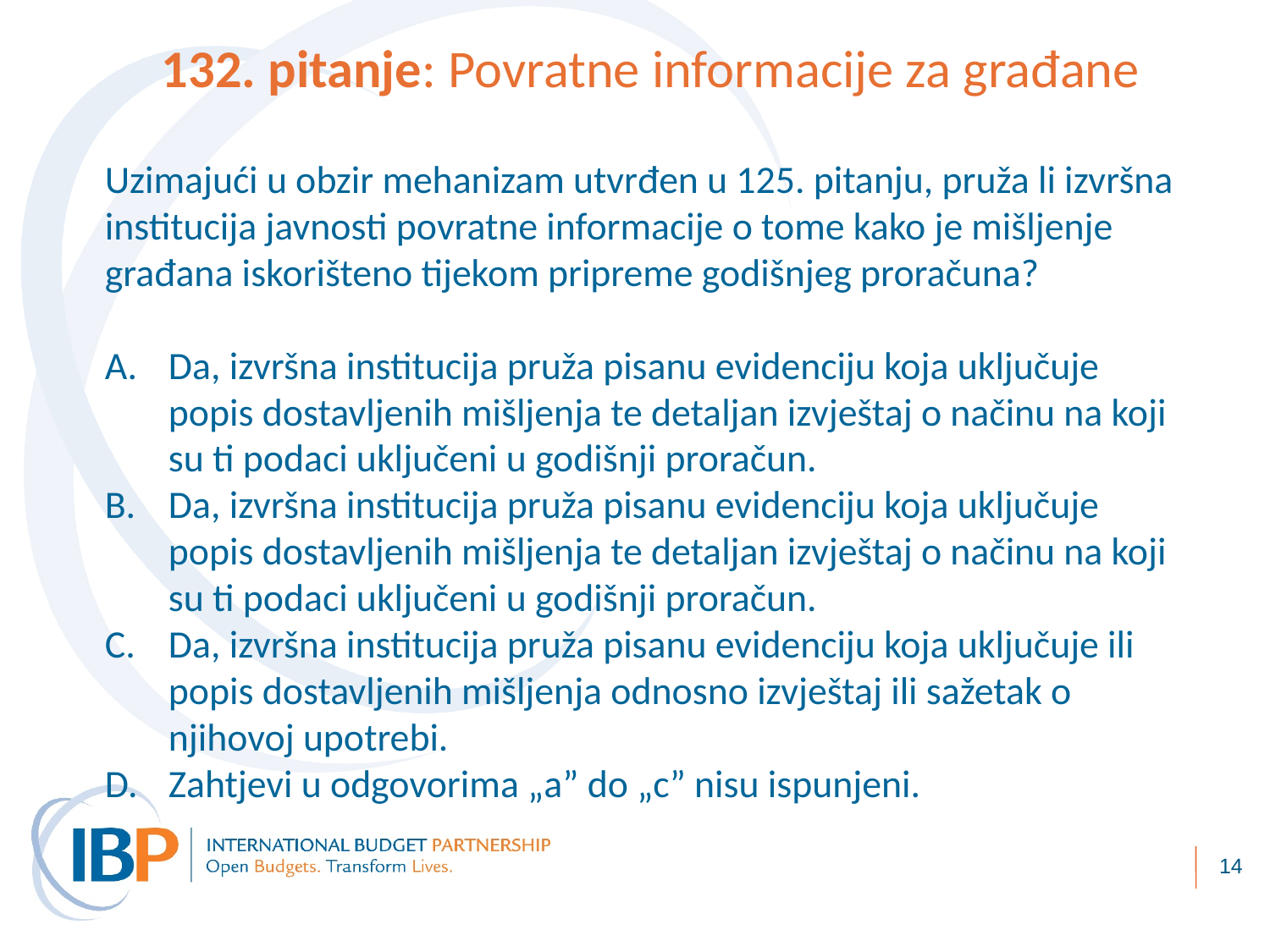

132. pitanje: Povratne informacije za građane
Uzimajući u obzir mehanizam utvrđen u 125. pitanju, pruža li izvršna institucija javnosti povratne informacije o tome kako je mišljenje građana iskorišteno tijekom pripreme godišnjeg proračuna?

Da, izvršna institucija pruža pisanu evidenciju koja uključuje popis dostavljenih mišljenja te detaljan izvještaj o načinu na koji su ti podaci uključeni u godišnji proračun.
Da, izvršna institucija pruža pisanu evidenciju koja uključuje popis dostavljenih mišljenja te detaljan izvještaj o načinu na koji su ti podaci uključeni u godišnji proračun.
Da, izvršna institucija pruža pisanu evidenciju koja uključuje ili popis dostavljenih mišljenja odnosno izvještaj ili sažetak o njihovoj upotrebi.
Zahtjevi u odgovorima „a” do „c” nisu ispunjeni.
14